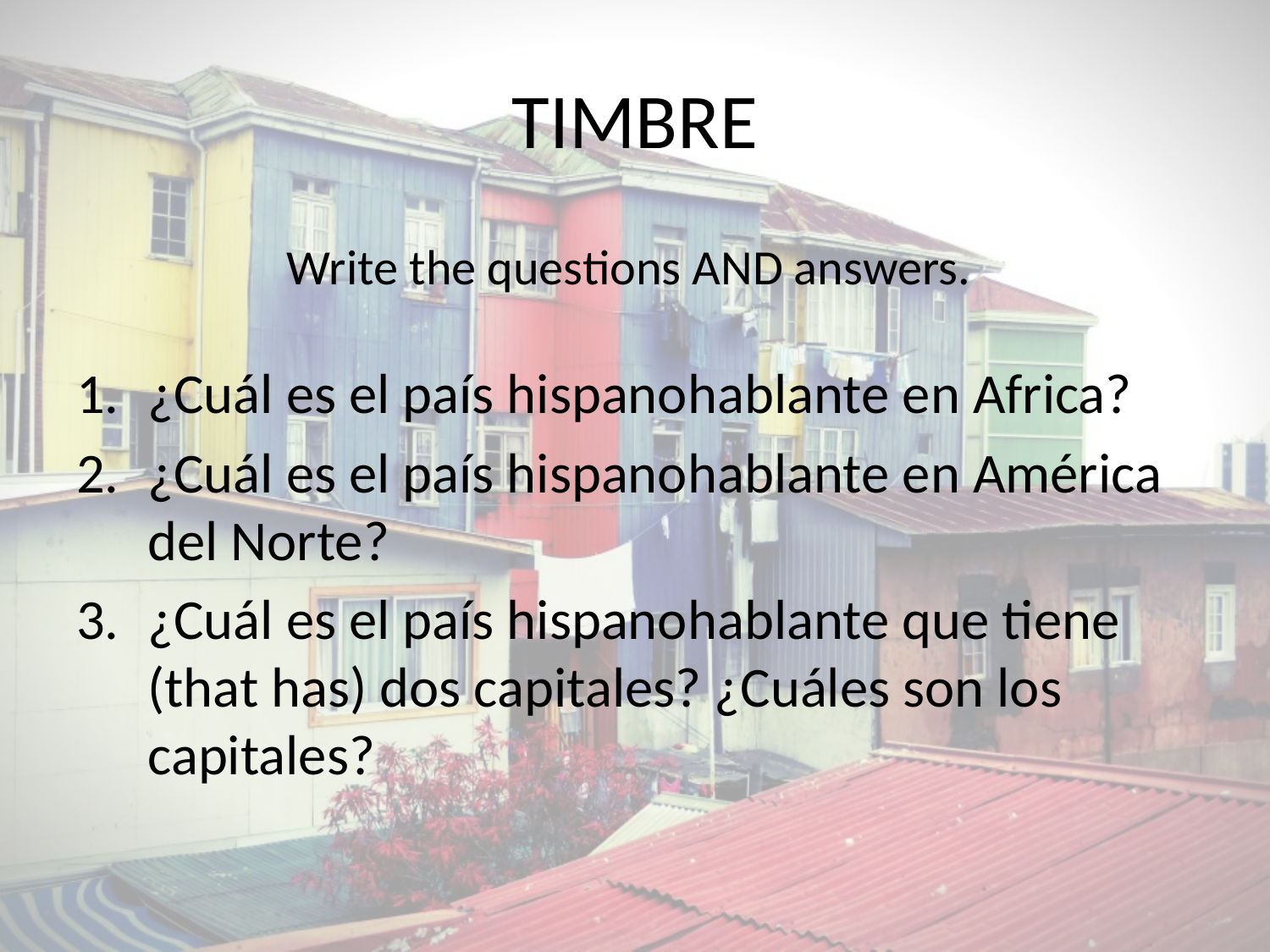

# TIMBRE
Write the questions AND answers.

¿Cuál es el país hispanohablante en Africa?
¿Cuál es el país hispanohablante en América del Norte?
¿Cuál es el país hispanohablante que tiene (that has) dos capitales? ¿Cuáles son los capitales?